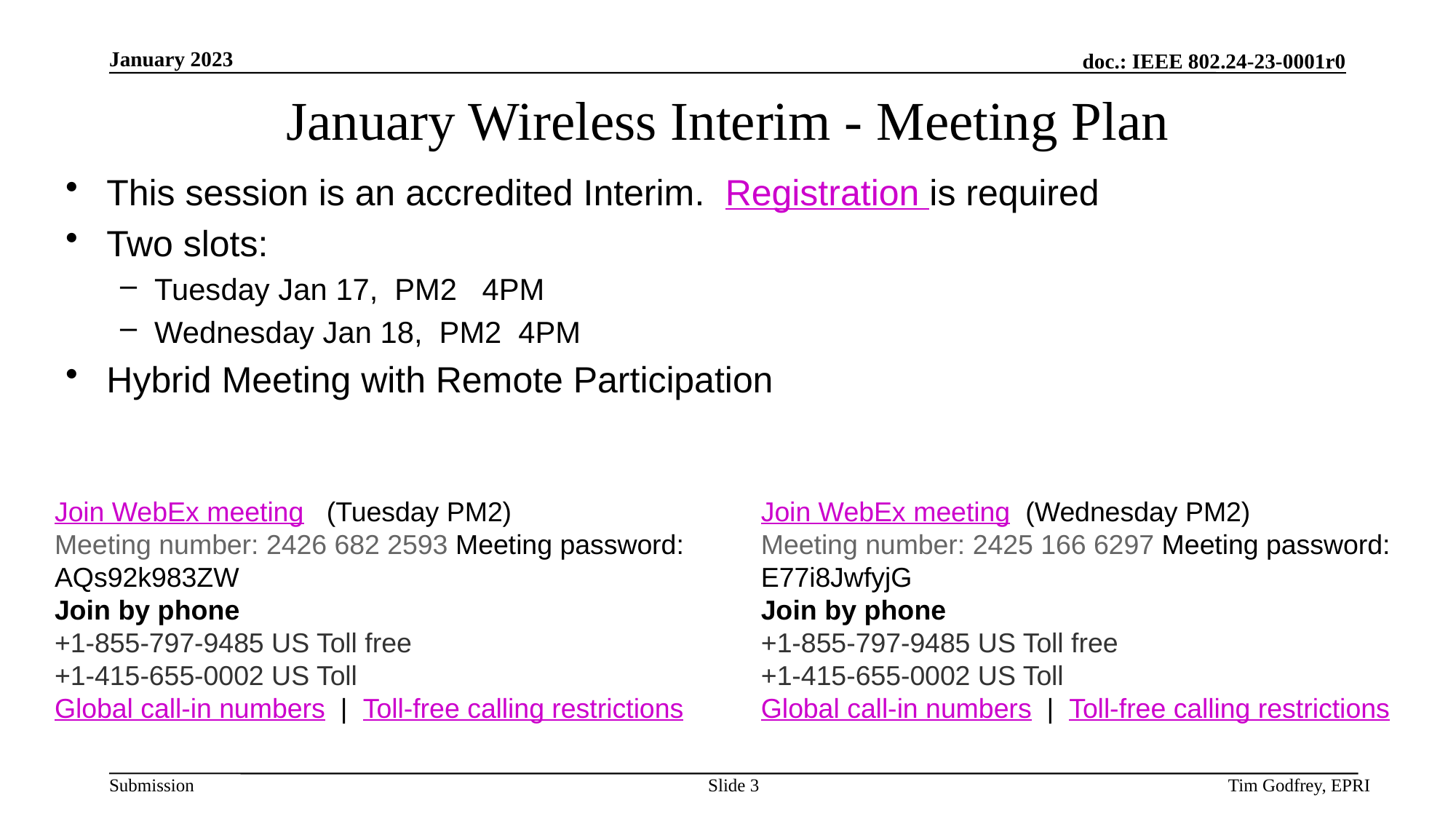

# January Wireless Interim - Meeting Plan
This session is an accredited Interim.  Registration is required
Two slots:
Tuesday Jan 17,  PM2   4PM
Wednesday Jan 18,  PM2  4PM
Hybrid Meeting with Remote Participation

Join WebEx meeting  (Wednesday PM2)
Meeting number: 2425 166 6297 Meeting password: E77i8JwfyjG 
Join by phone 
+1-855-797-9485 US Toll free 
+1-415-655-0002 US Toll 
Global call-in numbers  |  Toll-free calling restrictions
Join WebEx meeting   (Tuesday PM2)
Meeting number: 2426 682 2593 Meeting password: AQs92k983ZW 
Join by phone 
+1-855-797-9485 US Toll free 
+1-415-655-0002 US Toll 
Global call-in numbers  |  Toll-free calling restrictions
Slide 3
Tim Godfrey, EPRI